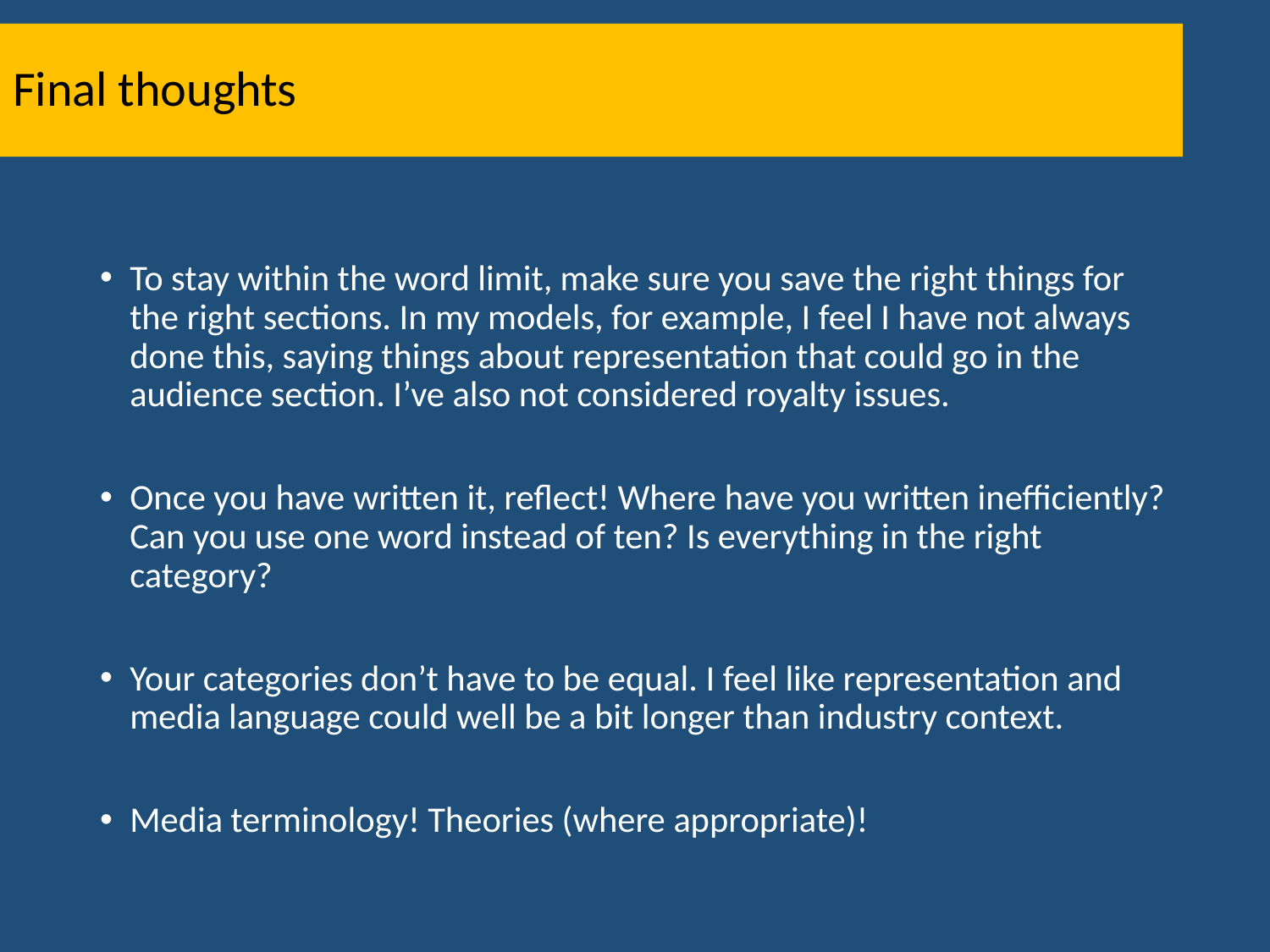

# Final thoughts
To stay within the word limit, make sure you save the right things for the right sections. In my models, for example, I feel I have not always done this, saying things about representation that could go in the audience section. I’ve also not considered royalty issues.

Once you have written it, reflect! Where have you written inefficiently? Can you use one word instead of ten? Is everything in the right category?

Your categories don’t have to be equal. I feel like representation and media language could well be a bit longer than industry context.

Media terminology! Theories (where appropriate)!